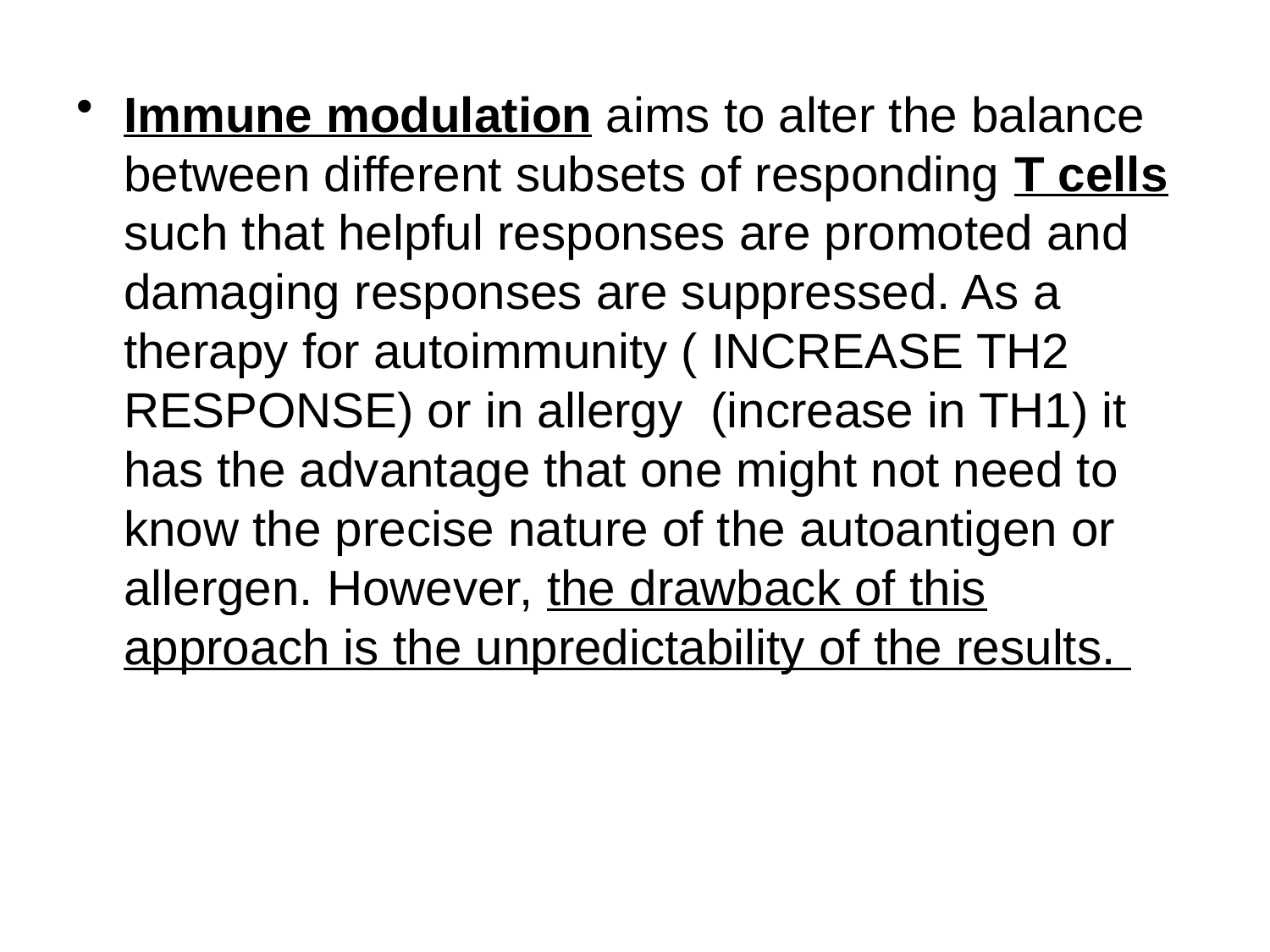

Immune modulation aims to alter the balance between different subsets of responding T cells such that helpful responses are promoted and damaging responses are suppressed. As a therapy for autoimmunity ( INCREASE TH2 RESPONSE) or in allergy  (increase in TH1) it has the advantage that one might not need to know the precise nature of the autoantigen or allergen. However, the drawback of this approach is the unpredictability of the results.